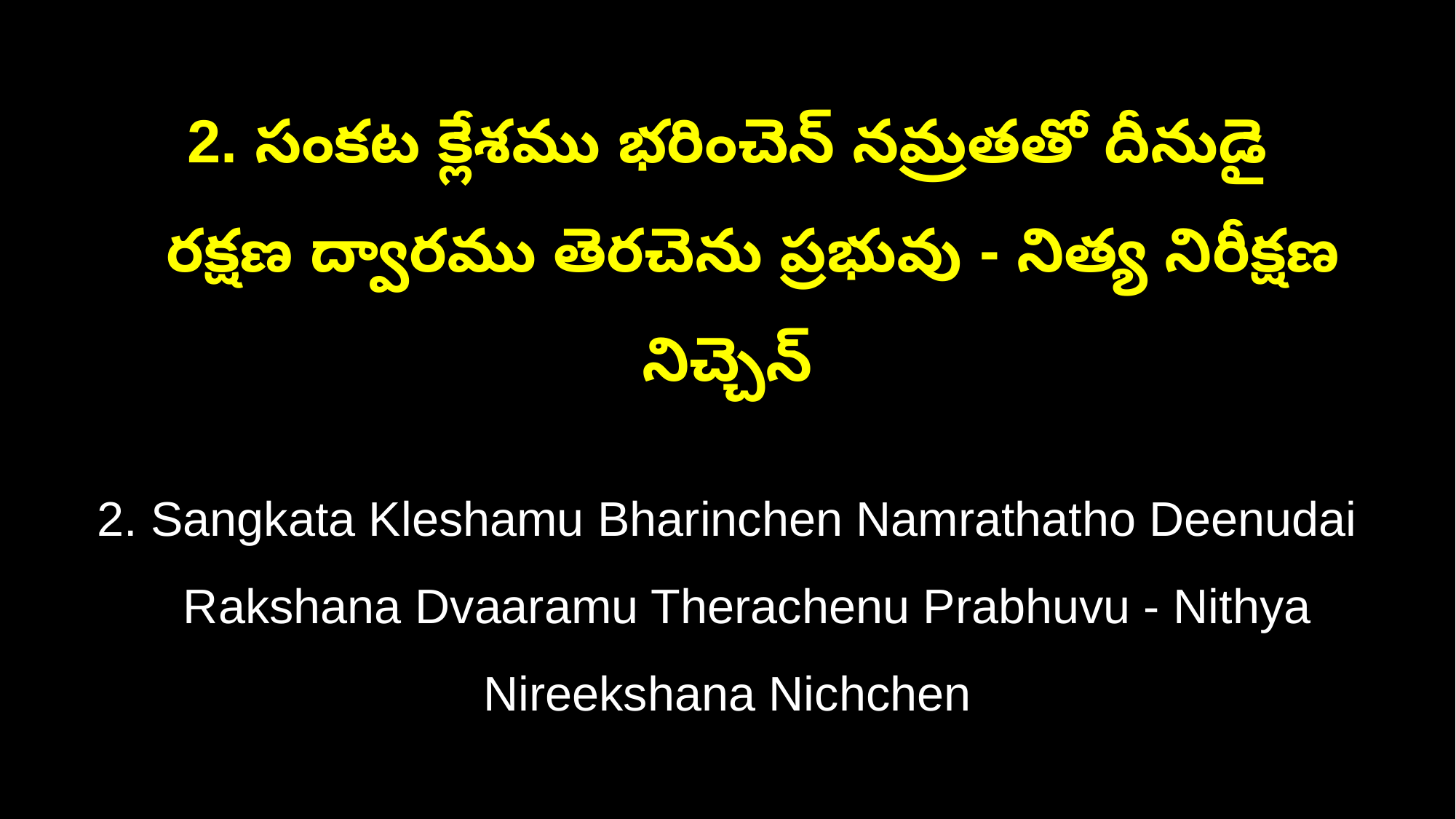

2. సంకట క్లేశము భరించెన్ నమ్రతతో దీనుడై
   రక్షణ ద్వారము తెరచెను ప్రభువు - నిత్య నిరీక్షణ నిచ్చెన్
2. Sangkata Kleshamu Bharinchen Namrathatho Deenudai
   Rakshana Dvaaramu Therachenu Prabhuvu - Nithya Nireekshana Nichchen